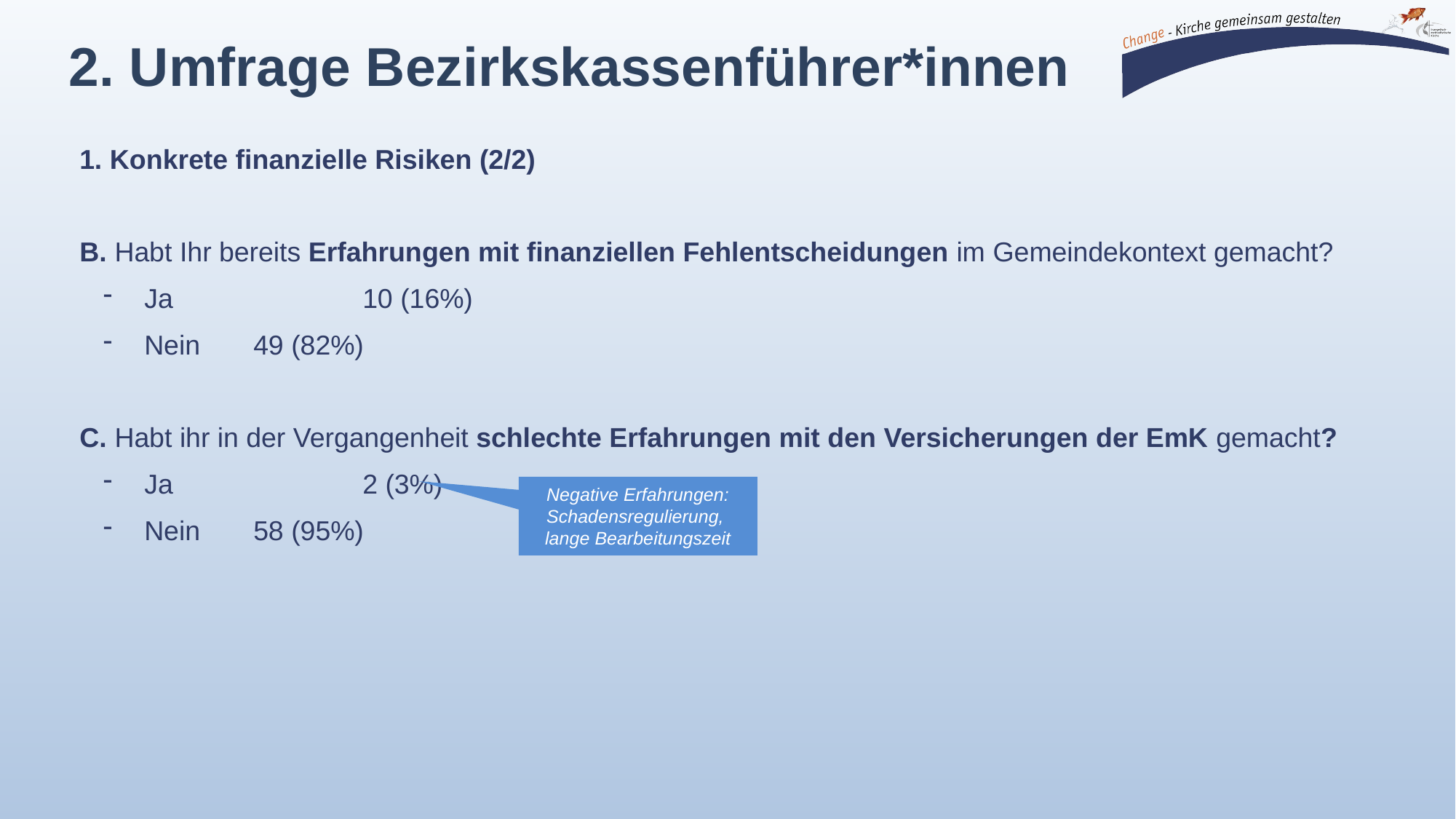

2. Umfrage Bezirkskassenführer*innen
1. Konkrete finanzielle Risiken (2/2)

B. Habt Ihr bereits Erfahrungen mit finanziellen Fehlentscheidungen im Gemeindekontext gemacht?
Ja		10 (16%)
Nein	49 (82%)

C. Habt ihr in der Vergangenheit schlechte Erfahrungen mit den Versicherungen der EmK gemacht?
Ja		2 (3%)
Nein	58 (95%)
Negative Erfahrungen: Schadensregulierung,
lange Bearbeitungszeit